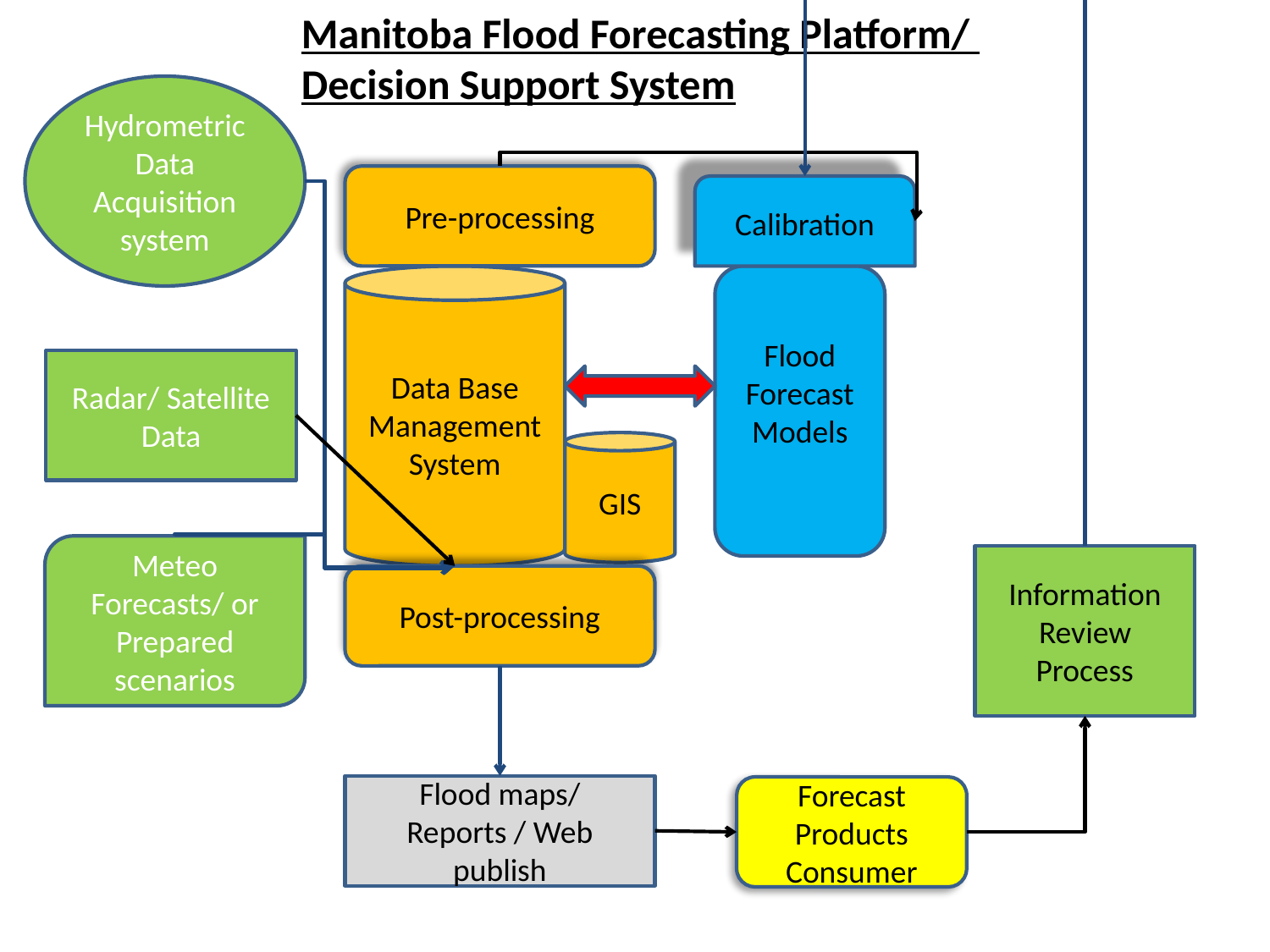

Manitoba Flood Forecasting Platform/
Decision Support System
Hydrometric Data Acquisition system
Pre-processing
Calibration
Data Base Management
System
Flood
Forecast
Models

Radar/ Satellite Data

GIS
Meteo Forecasts/ or
Prepared scenarios
Information
Review Process
Post-processing
Flood maps/ Reports / Web publish
Forecast
Products Consumer